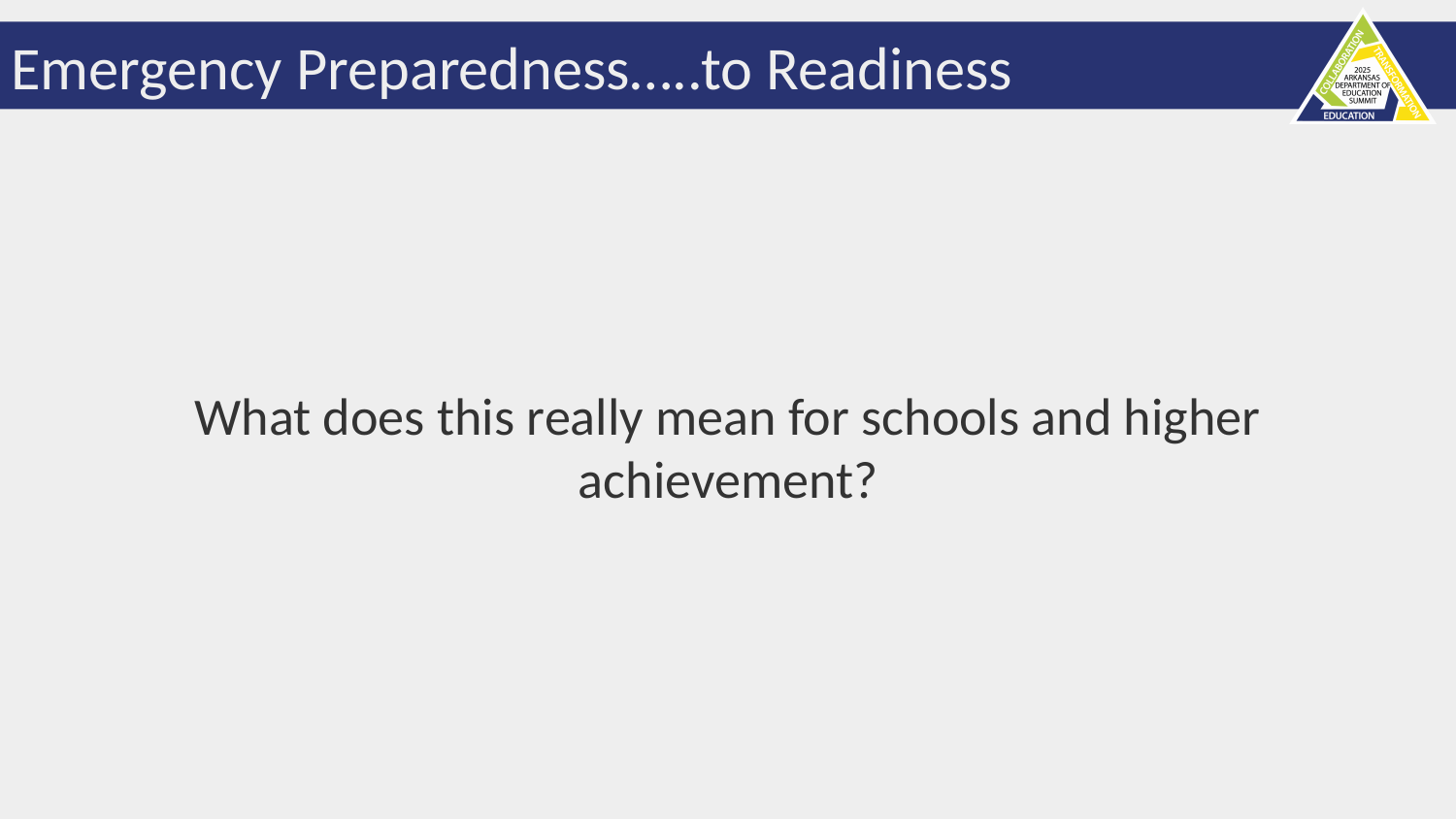

# Emergency Preparedness…..to Readiness

What does this really mean for schools and higher achievement?